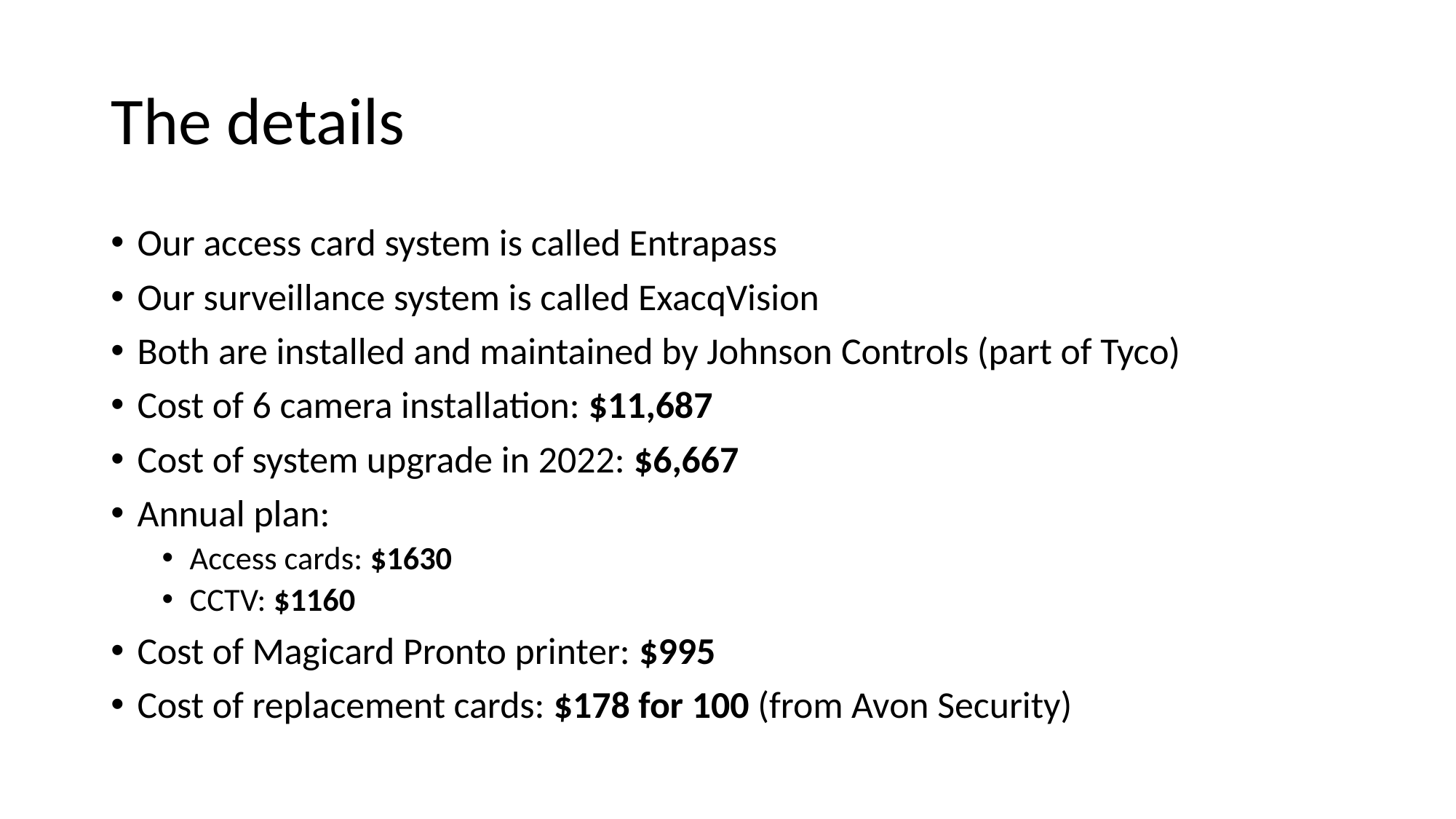

# The details
Our access card system is called Entrapass
Our surveillance system is called ExacqVision
Both are installed and maintained by Johnson Controls (part of Tyco)
Cost of 6 camera installation: $11,687
Cost of system upgrade in 2022: $6,667
Annual plan:
Access cards: $1630
CCTV: $1160
Cost of Magicard Pronto printer: $995
Cost of replacement cards: $178 for 100 (from Avon Security)